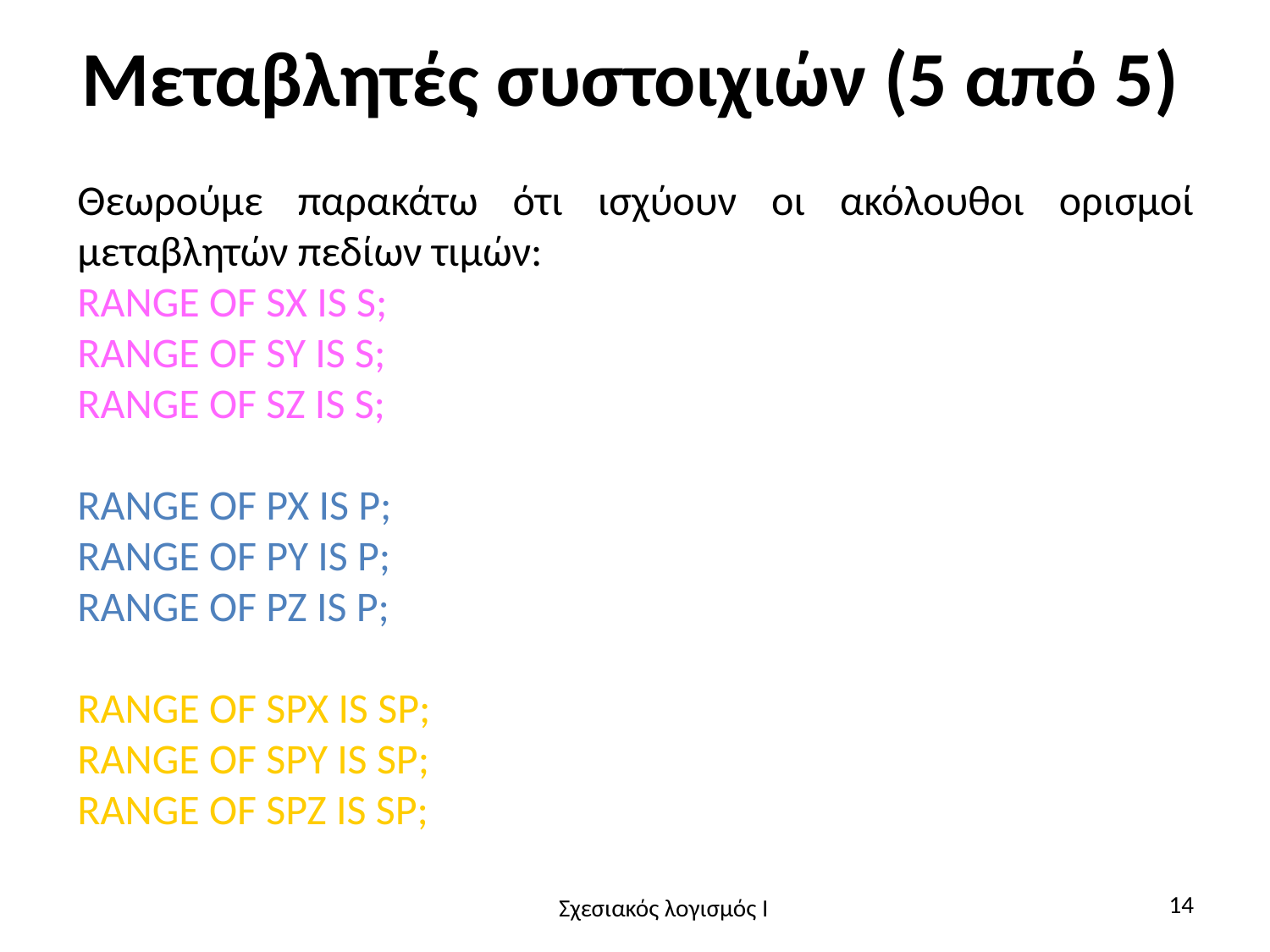

# Μεταβλητές συστοιχιών (5 από 5)
Θεωρούμε παρακάτω ότι ισχύουν οι ακόλουθοι ορισμοί μεταβλητών πεδίων τιμών:
RANGE OF SX IS S;
RANGE OF SY IS S;
RANGE OF SZ IS S;

RANGE OF PX IS P;
RANGE OF PY IS P;
RANGE OF PZ IS P;

RANGE OF SPX IS SP;
RANGE OF SPY IS SP;
RANGE OF SPZ IS SP;
14
Σχεσιακός λογισμός I